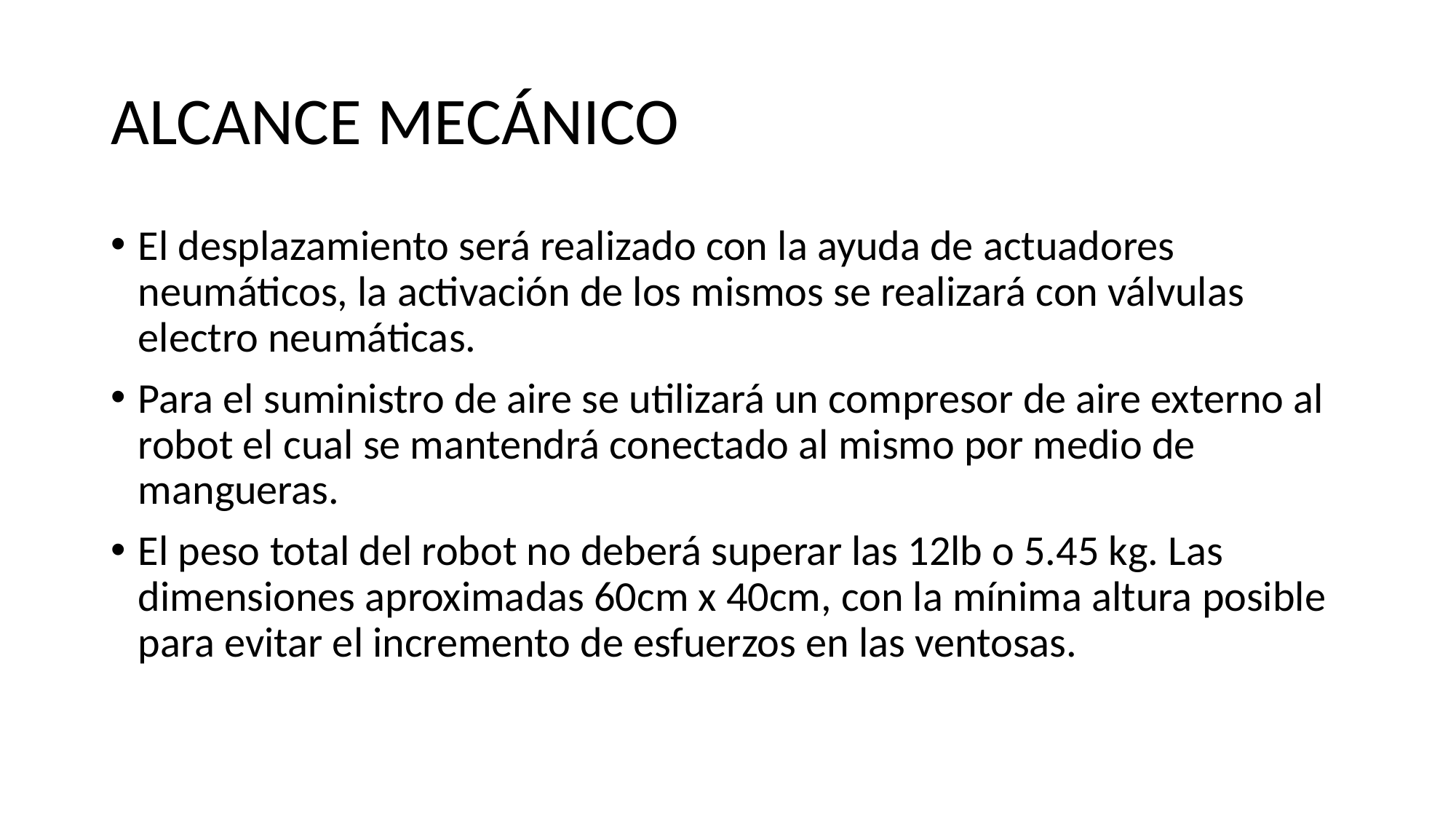

# ALCANCE MECÁNICO
El desplazamiento será realizado con la ayuda de actuadores neumáticos, la activación de los mismos se realizará con válvulas electro neumáticas.
Para el suministro de aire se utilizará un compresor de aire externo al robot el cual se mantendrá conectado al mismo por medio de mangueras.
El peso total del robot no deberá superar las 12lb o 5.45 kg. Las dimensiones aproximadas 60cm x 40cm, con la mínima altura posible para evitar el incremento de esfuerzos en las ventosas.